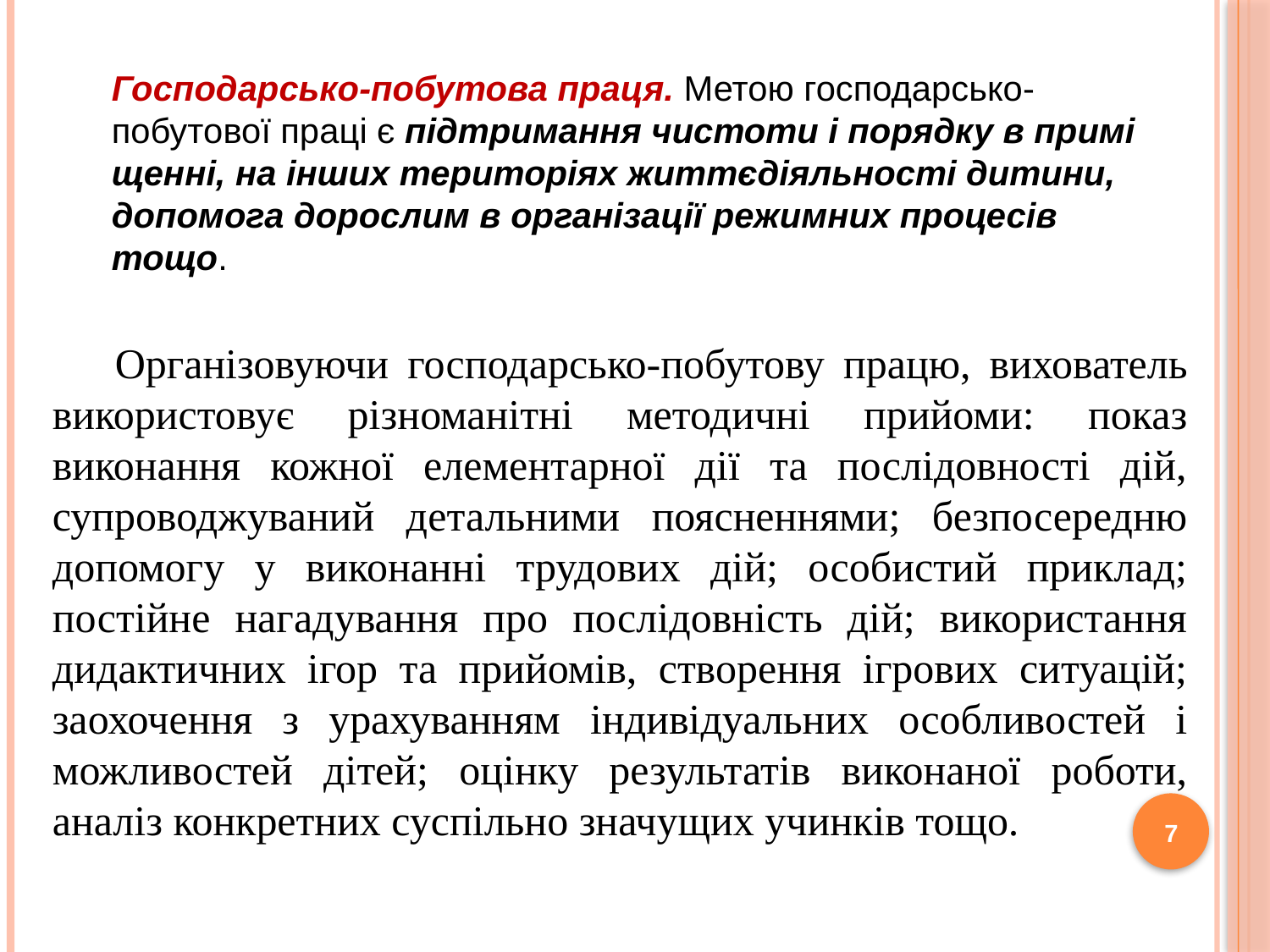

Господарсько-побутова праця. Метою господарсько-побутової праці є підтримання чистоти і порядку в примі­щенні, на інших територіях життєдіяльності дитини, до­помога дорослим в організації режимних процесів тощо.
Організовуючи господарсько-побутову працю, вихователь використовує різноманітні методичні прийоми: показ виконання кожної елементарної дії та послідовності дій, супроводжуваний детальними поясненнями; безпосередню допомогу у виконанні трудових дій; особистий приклад; постійне нагадування про послідовність дій; використання дидактичних ігор та прийомів, створення ігрових ситуацій; заохочення з урахуванням індивідуальних особливостей і можливостей дітей; оцінку результатів виконаної роботи, аналіз конкретних суспільно значущих учинків тощо.
7